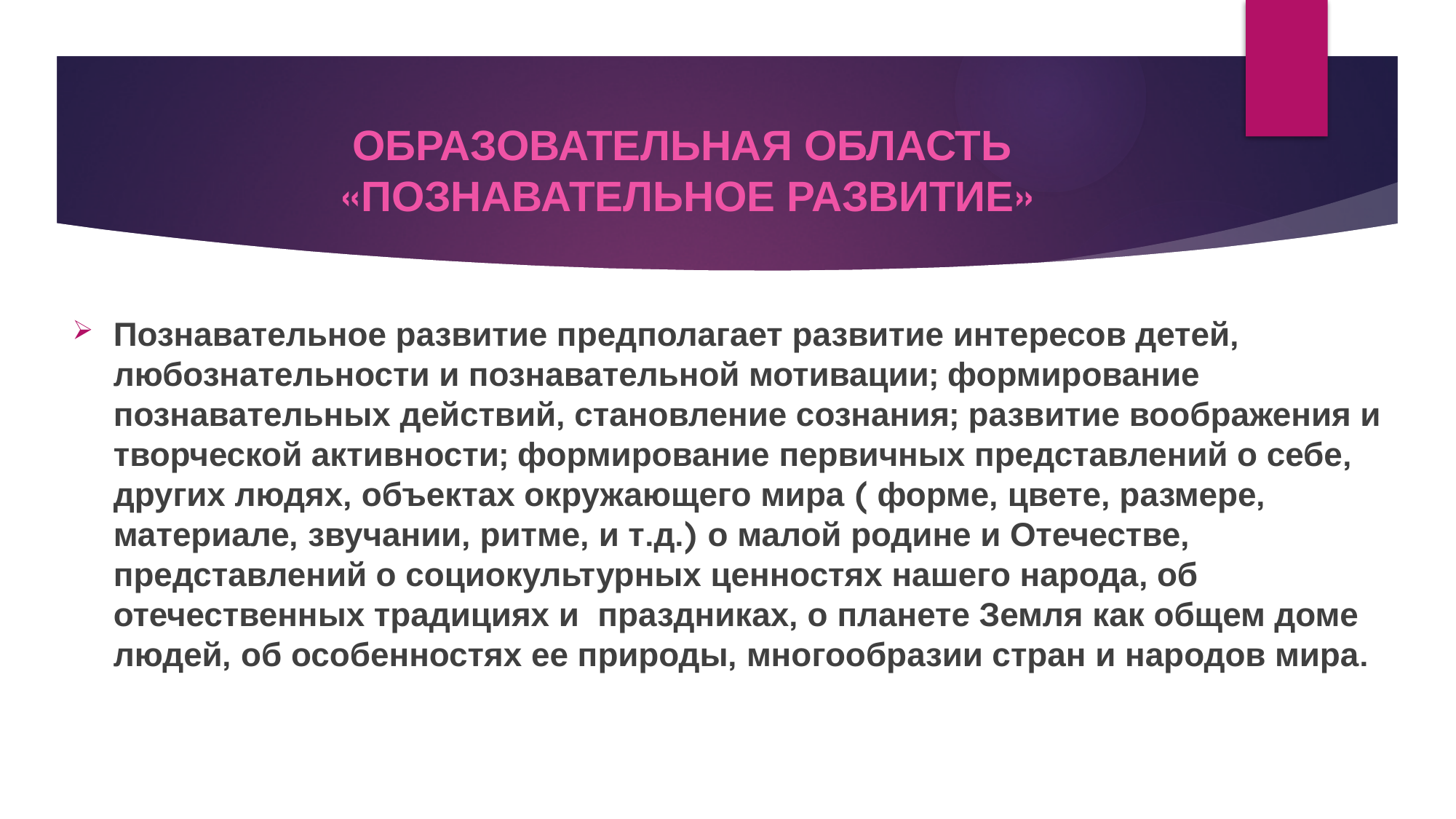

# ОБРАЗОВАТЕЛЬНАЯ ОБЛАСТЬ «ПОЗНАВАТЕЛЬНОЕ РАЗВИТИЕ»
Познавательное развитие предполагает развитие интересов детей, любознательности и познавательной мотивации; формирование познавательных действий, становление сознания; развитие воображения и творческой активности; формирование первичных представлений о себе, других людях, объектах окружающего мира ( форме, цвете, размере, материале, звучании, ритме, и т.д.) о малой родине и Отечестве, представлений о социокультурных ценностях нашего народа, об отечественных традициях и  праздниках, о планете Земля как общем доме людей, об особенностях ее природы, многообразии стран и народов мира.